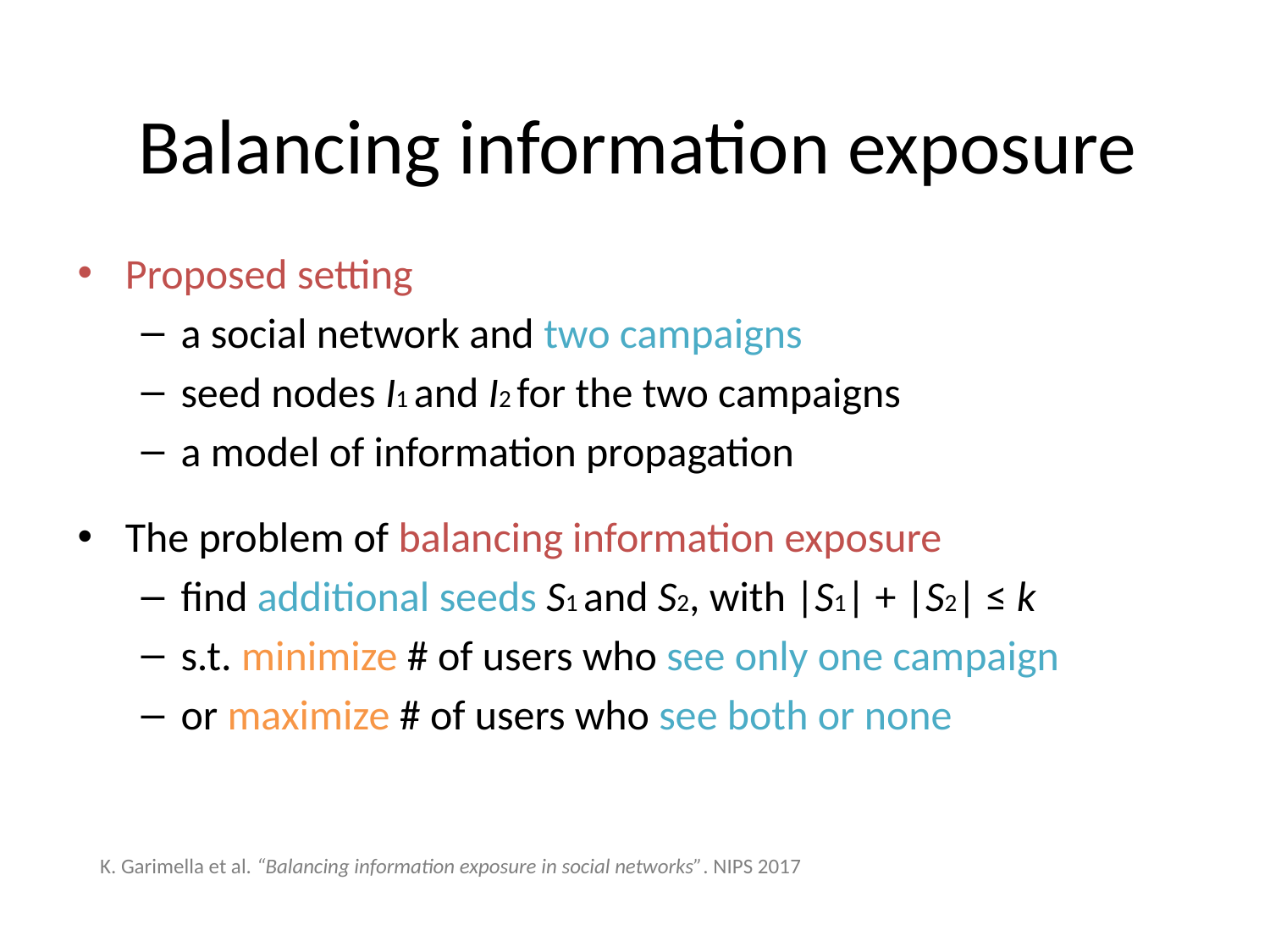

# Balancing information exposure
Proposed setting
a social network and two campaigns
seed nodes I1 and I2 for the two campaigns
a model of information propagation
The problem of balancing information exposure
find additional seeds S1 and S2, with |S1| + |S2| ≤ k
s.t. minimize # of users who see only one campaign
or maximize # of users who see both or none

K. Garimella et al. “Balancing information exposure in social networks”. NIPS 2017